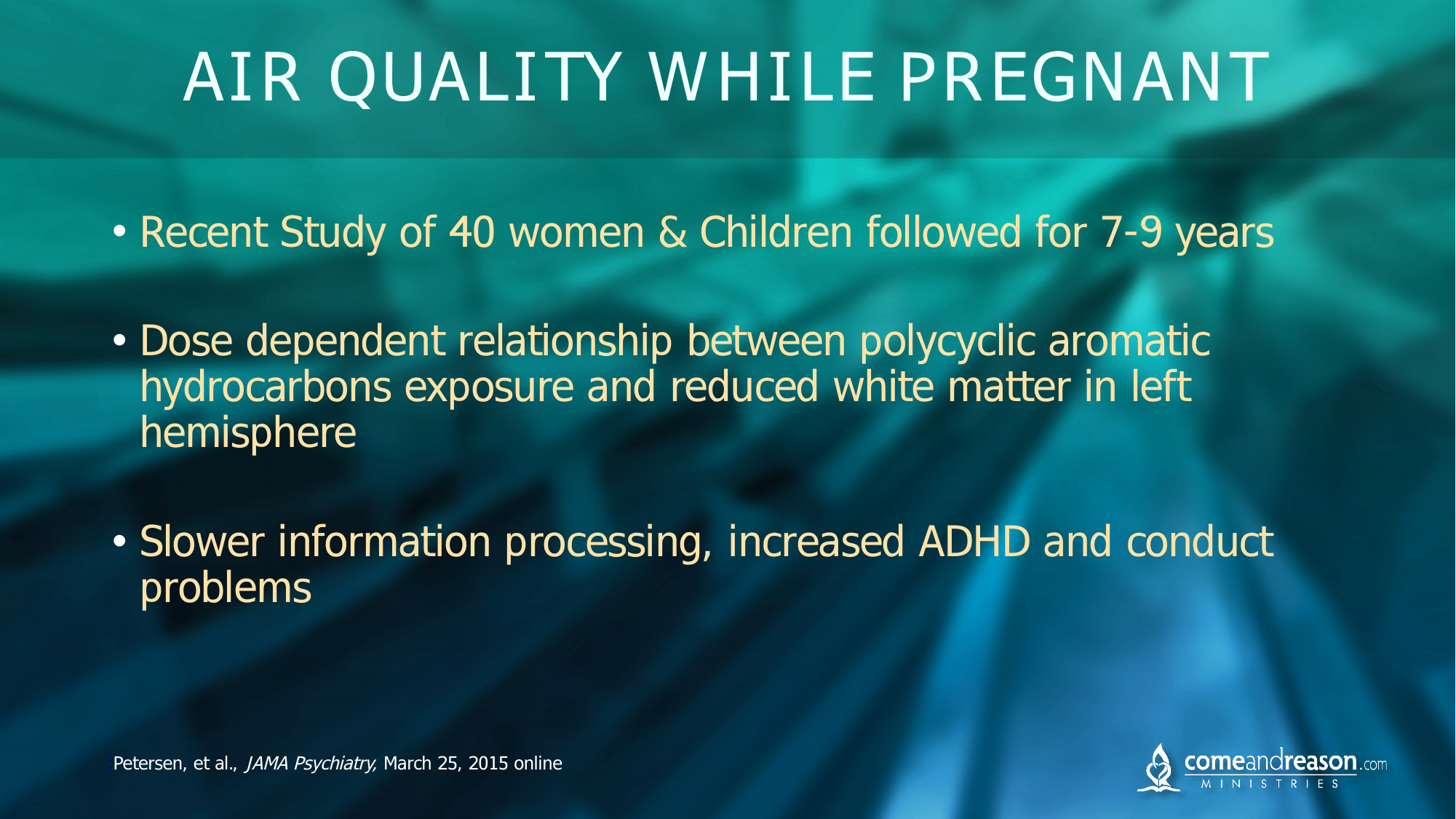

# AIR QUALITY WHILE PREGNANT
Recent Study of 40 women & Children followed for 7-9 years

Dose dependent relationship between polycyclic aromatic hydrocarbons exposure and reduced white matter in left hemisphere

Slower information processing, increased ADHD and conduct problems
:Petersen, et al., JAMA Psychiatry, March 25, 2015 online